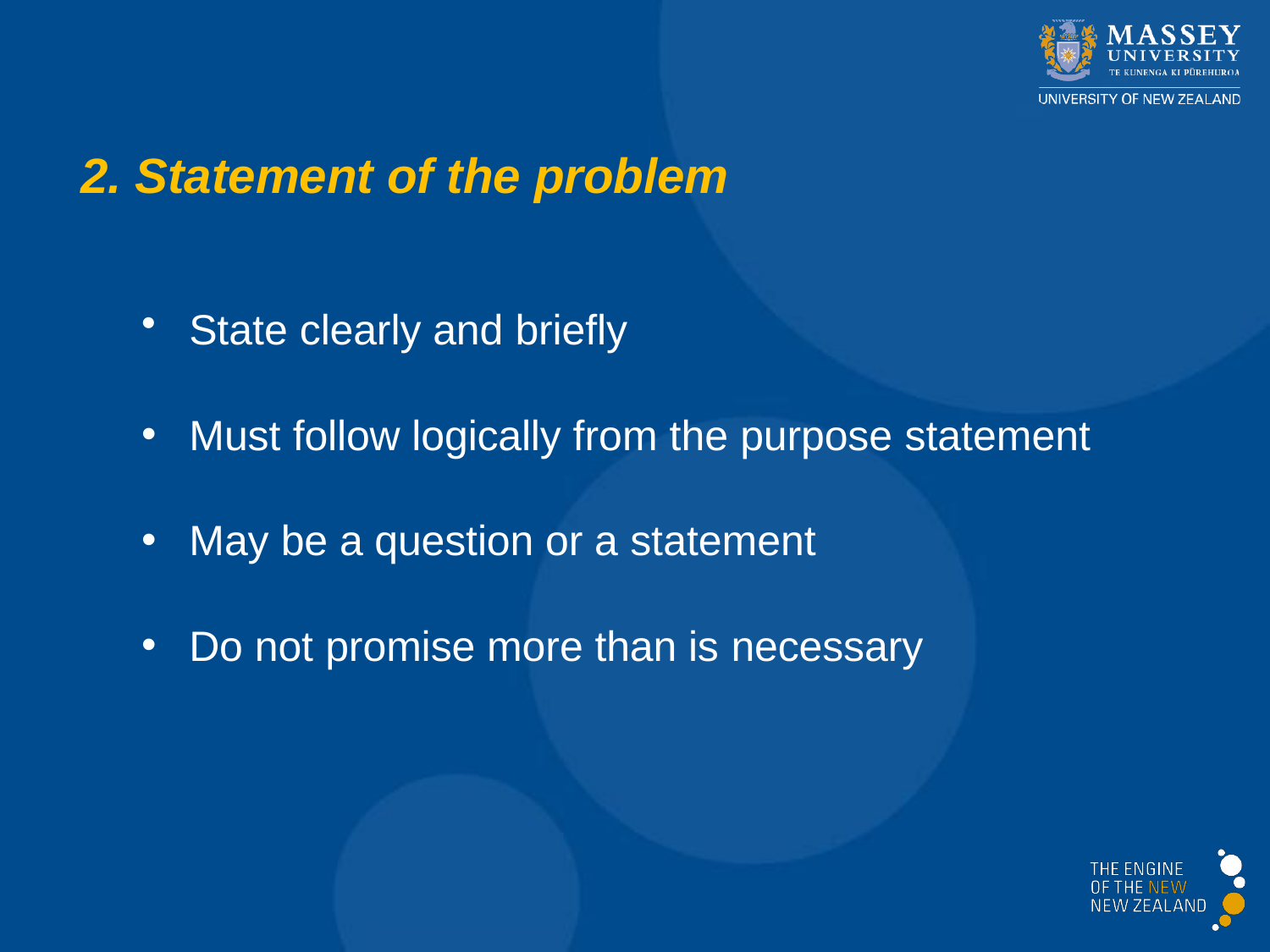

# 2. Statement of the problem
State clearly and briefly

Must follow logically from the purpose statement

May be a question or a statement

Do not promise more than is necessary